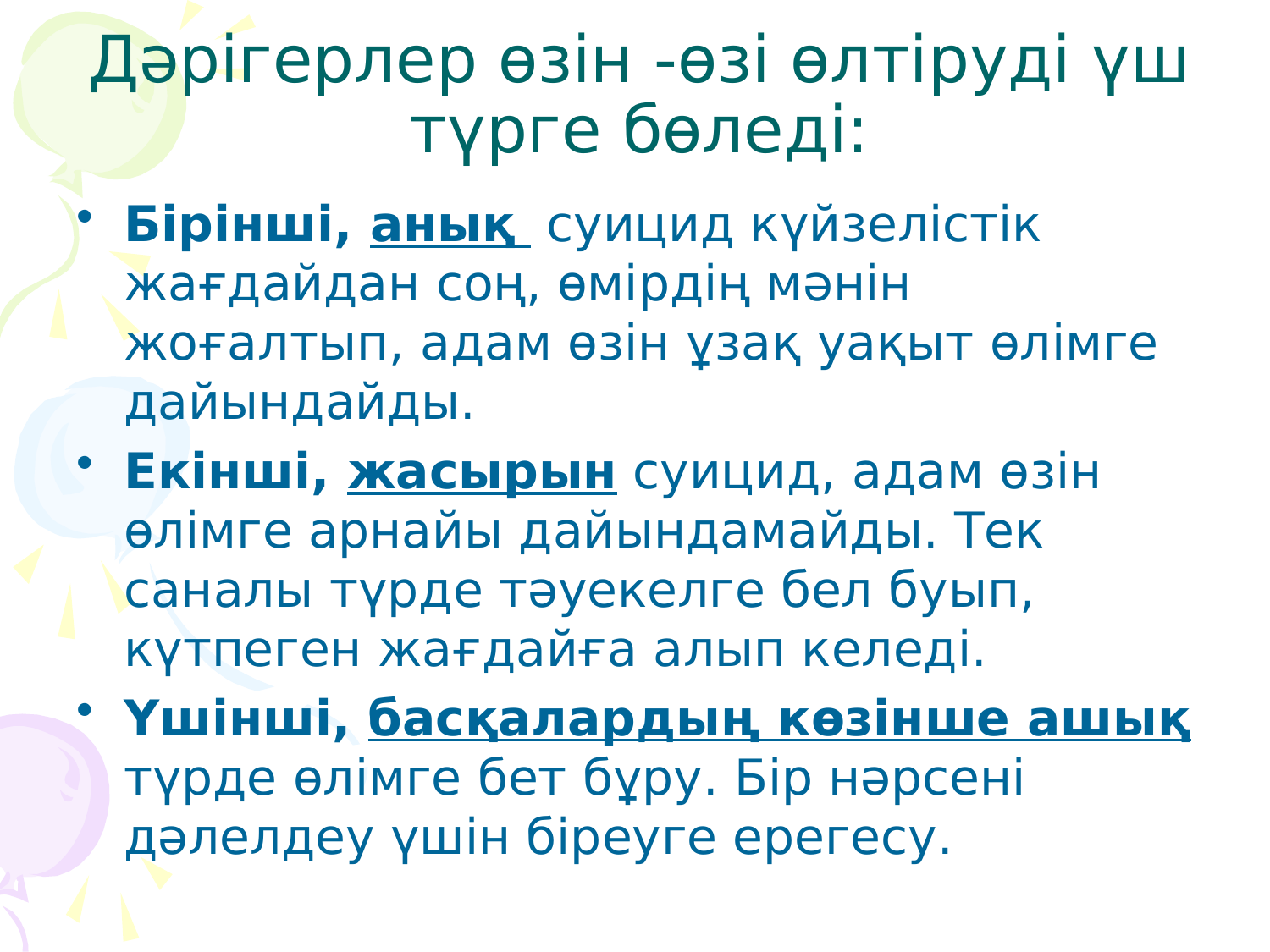

# Дәрігерлер өзін -өзі өлтіруді үш түрге бөледі:
Бірінші, анық  суицид күйзелістік жағдайдан соң, өмірдің мәнін жоғалтып, адам өзін ұзақ уақыт өлімге дайындайды.
Екінші, жасырын суицид, адам өзін өлімге арнайы дайындамайды. Тек саналы түрде тәуекелге бел буып, күтпеген жағдайға алып келеді.
Үшінші, басқалардың көзінше ашық түрде өлімге бет бұру. Бір нәрсені дәлелдеу үшін біреуге ерегесу.